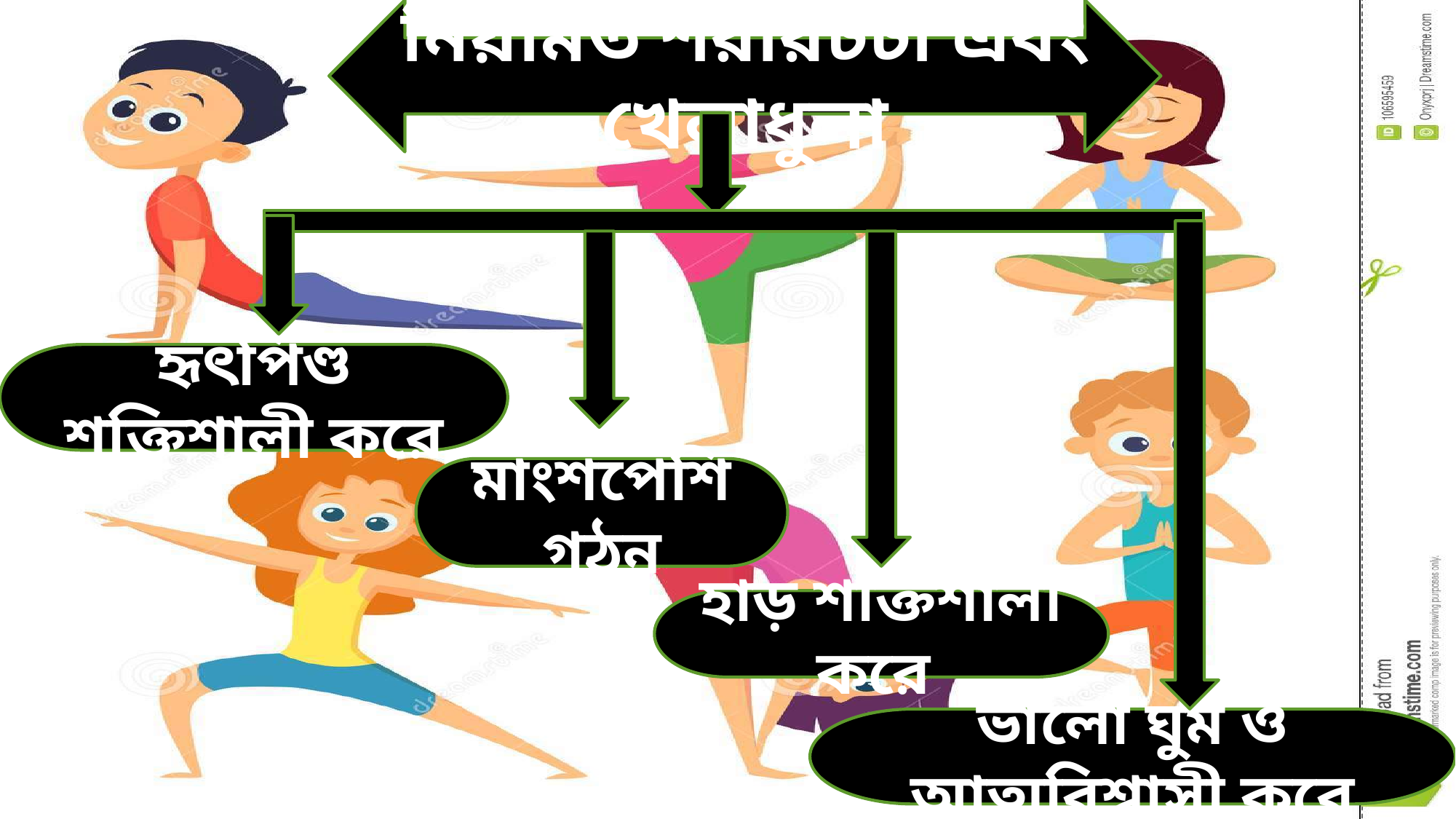

নিয়মিত শরীরচর্চা এবং খেলাধুলা

হৃৎপিণ্ড শক্তিশালী করে
মাংশপেশি গঠন
হাড় শক্তিশালী করে
ভালো ঘুম ও আত্মবিশ্বাসী করে